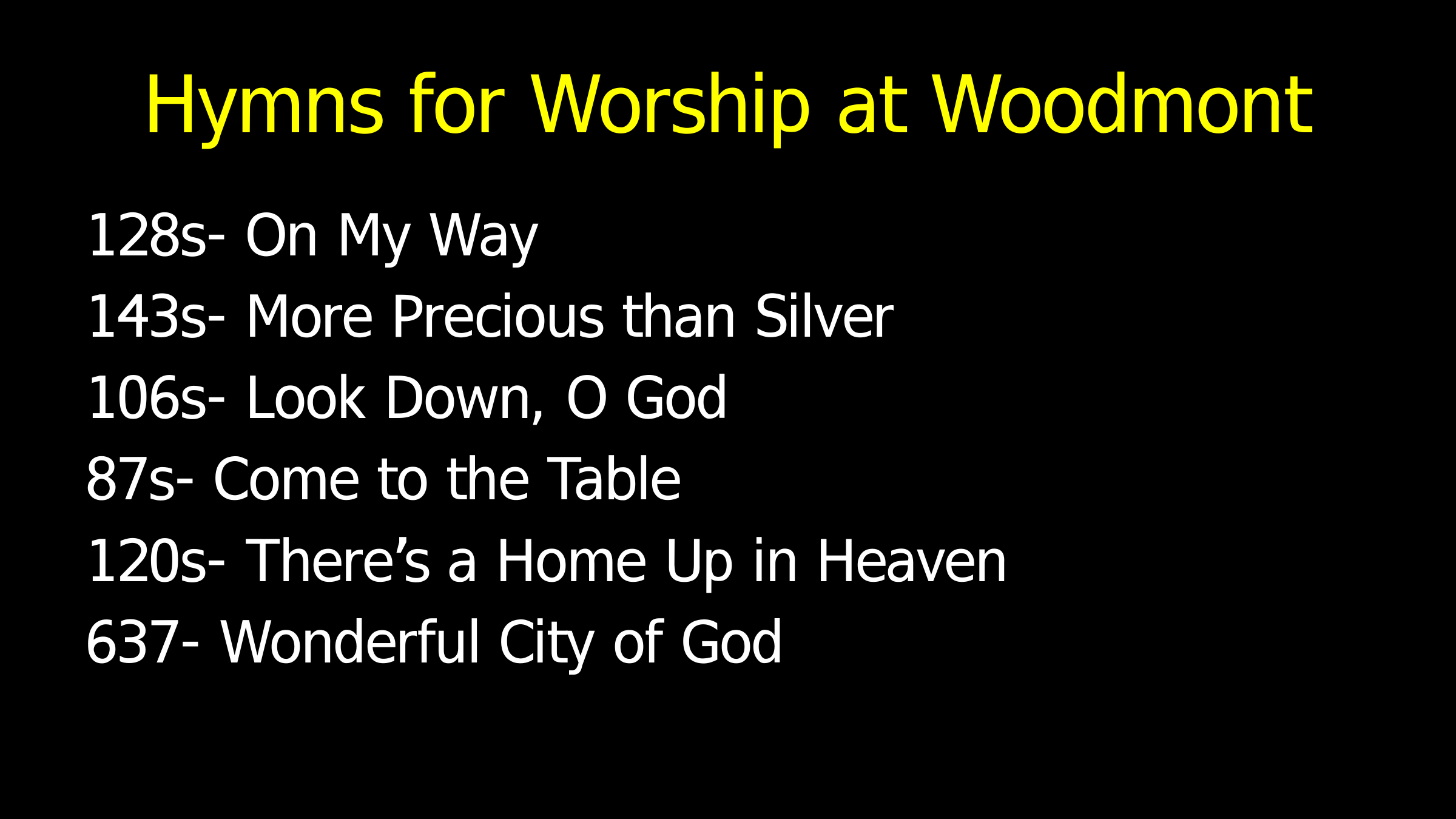

# Hymns for Worship at Woodmont
128s- On My Way
143s- More Precious than Silver
106s- Look Down, O God
87s- Come to the Table
120s- There’s a Home Up in Heaven
637- Wonderful City of God